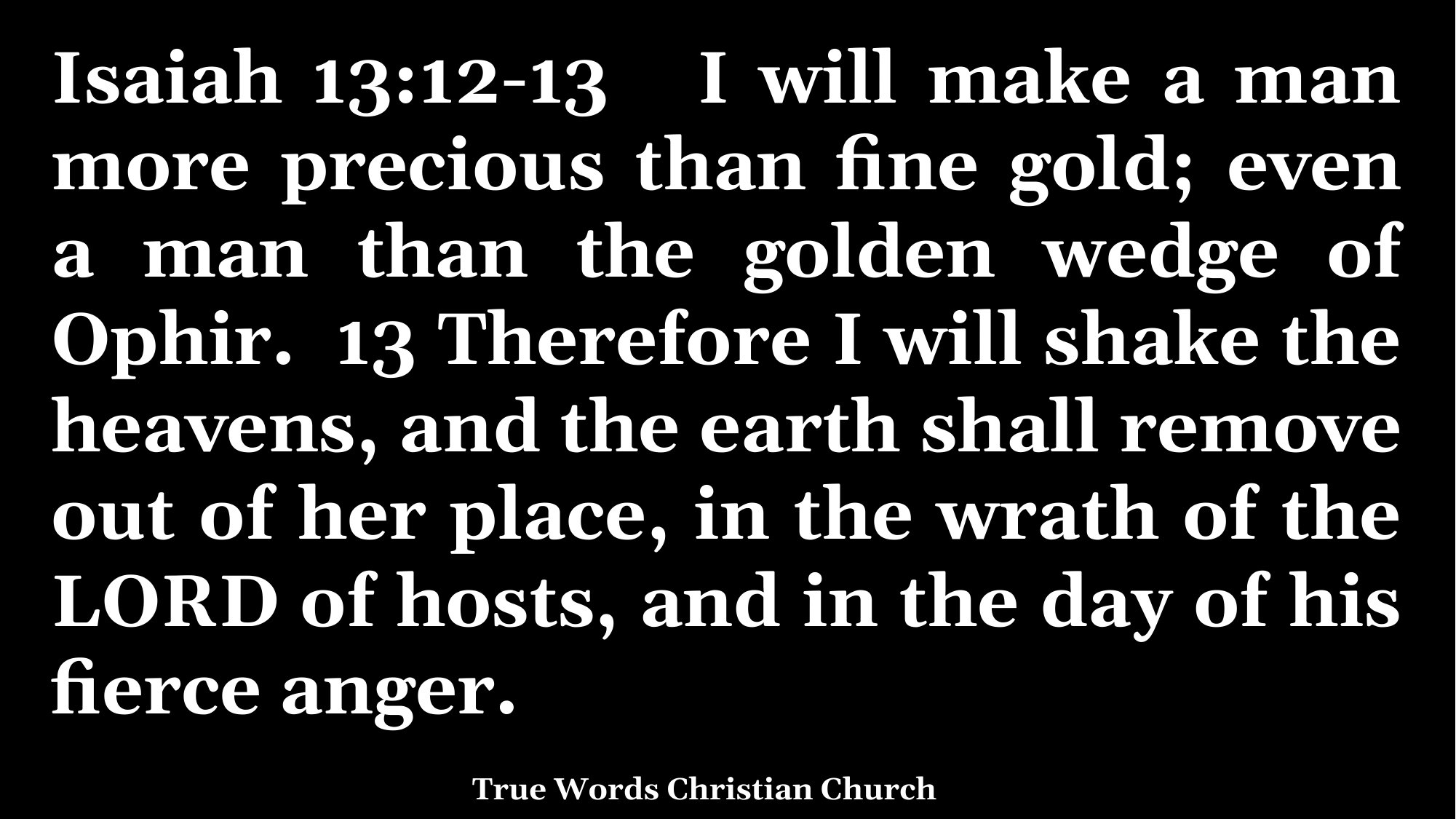

Isaiah 13:12-13   I will make a man more precious than fine gold; even a man than the golden wedge of Ophir.  13 Therefore I will shake the heavens, and the earth shall remove out of her place, in the wrath of the LORD of hosts, and in the day of his fierce anger.
True Words Christian Church